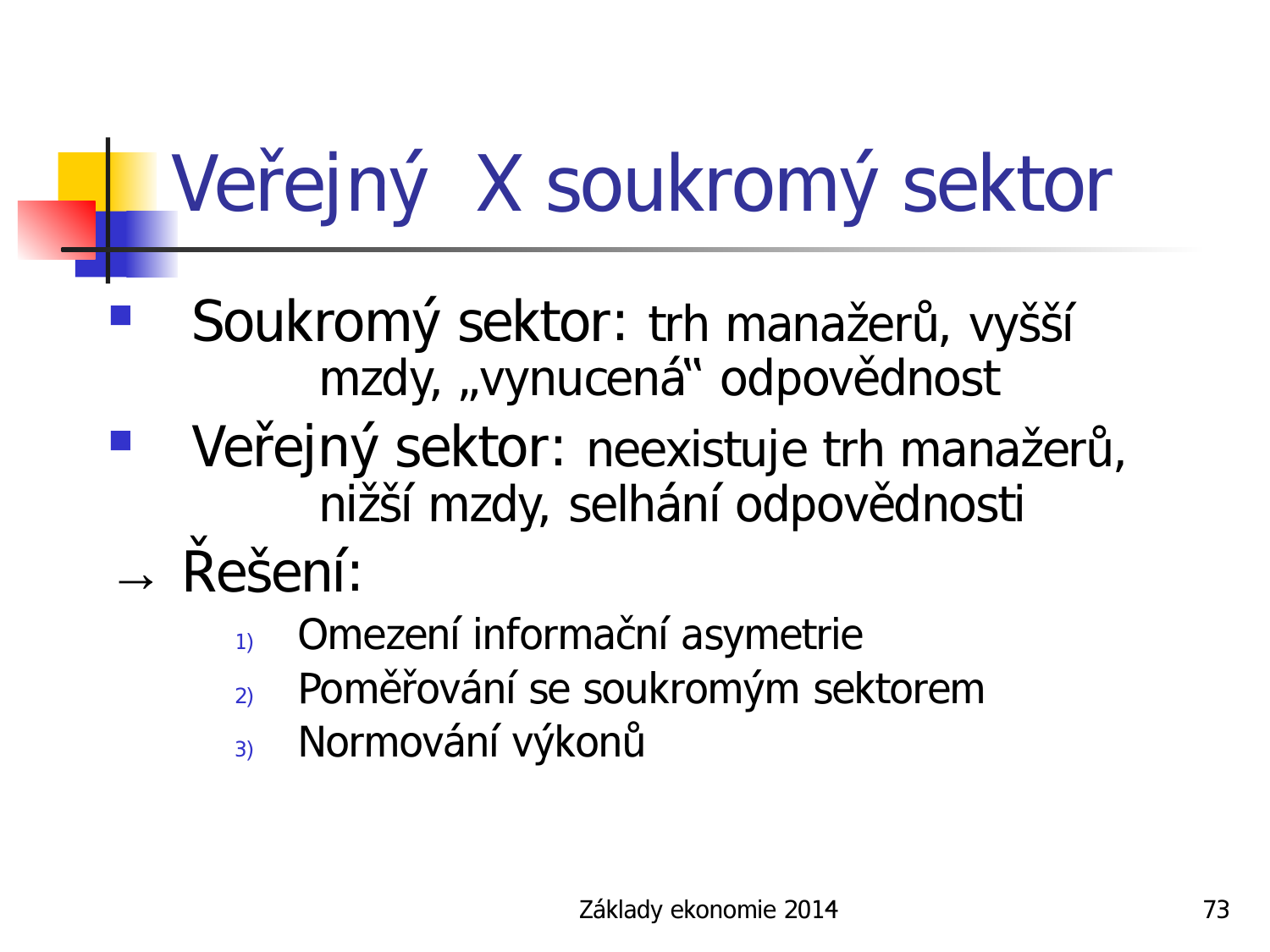

# Veřejný  X soukromý sektor
Soukromý sektor: trh manažerů, vyšší 	mzdy, „vynucená“ odpovědnost
Veřejný sektor: neexistuje trh manažerů, 	nižší mzdy, selhání odpovědnosti
→ Řešení:
Omezení informační asymetrie
Poměřování se soukromým sektorem
Normování výkonů
Základy ekonomie 2014
73